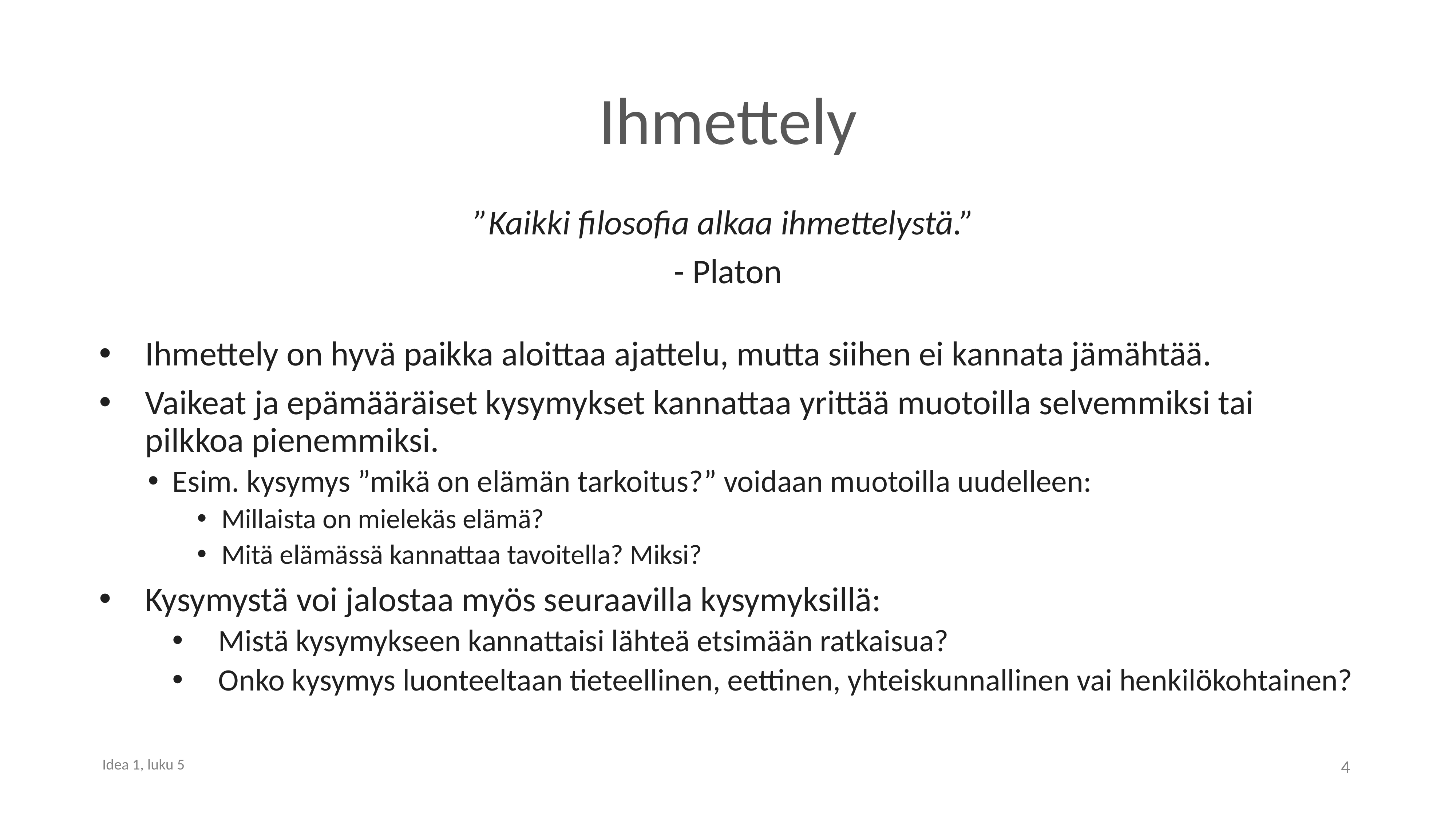

# Ihmettely
”Kaikki filosofia alkaa ihmettelystä.”
- Platon
Ihmettely on hyvä paikka aloittaa ajattelu, mutta siihen ei kannata jämähtää.
Vaikeat ja epämääräiset kysymykset kannattaa yrittää muotoilla selvemmiksi tai pilkkoa pienemmiksi.
Esim. kysymys ”mikä on elämän tarkoitus?” voidaan muotoilla uudelleen:
Millaista on mielekäs elämä?
Mitä elämässä kannattaa tavoitella? Miksi?
Kysymystä voi jalostaa myös seuraavilla kysymyksillä:
Mistä kysymykseen kannattaisi lähteä etsimään ratkaisua?
Onko kysymys luonteeltaan tieteellinen, eettinen, yhteiskunnallinen vai henkilökohtainen?
4
Idea 1, luku 5